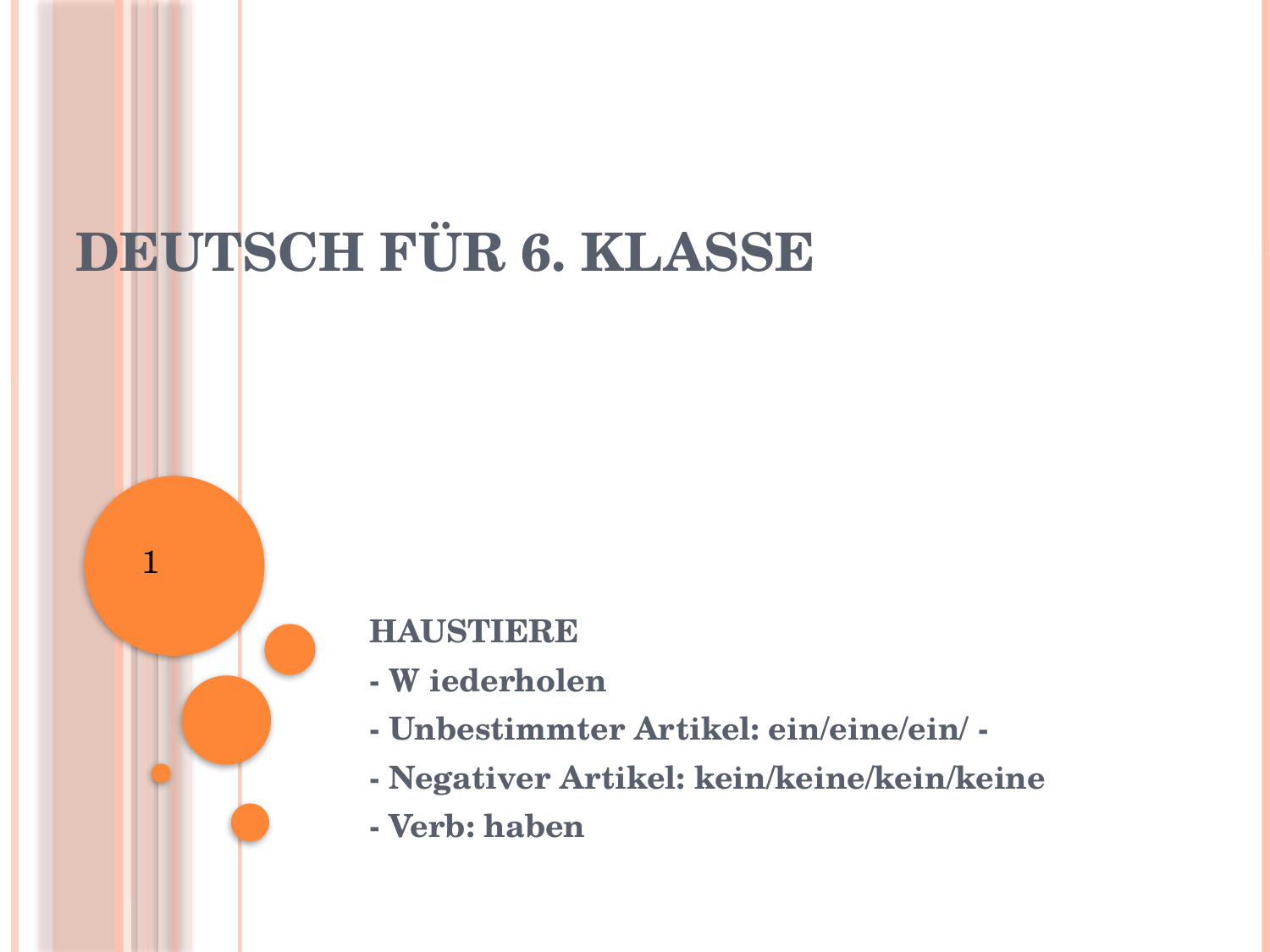

# DEUTSCH FÜR 6. KLASSE
1
HAUSTIERE
- W iederholen
- Unbestimmter Artikel: ein/eine/ein/ -
- Negativer Artikel: kein/keine/kein/keine
- Verb: haben